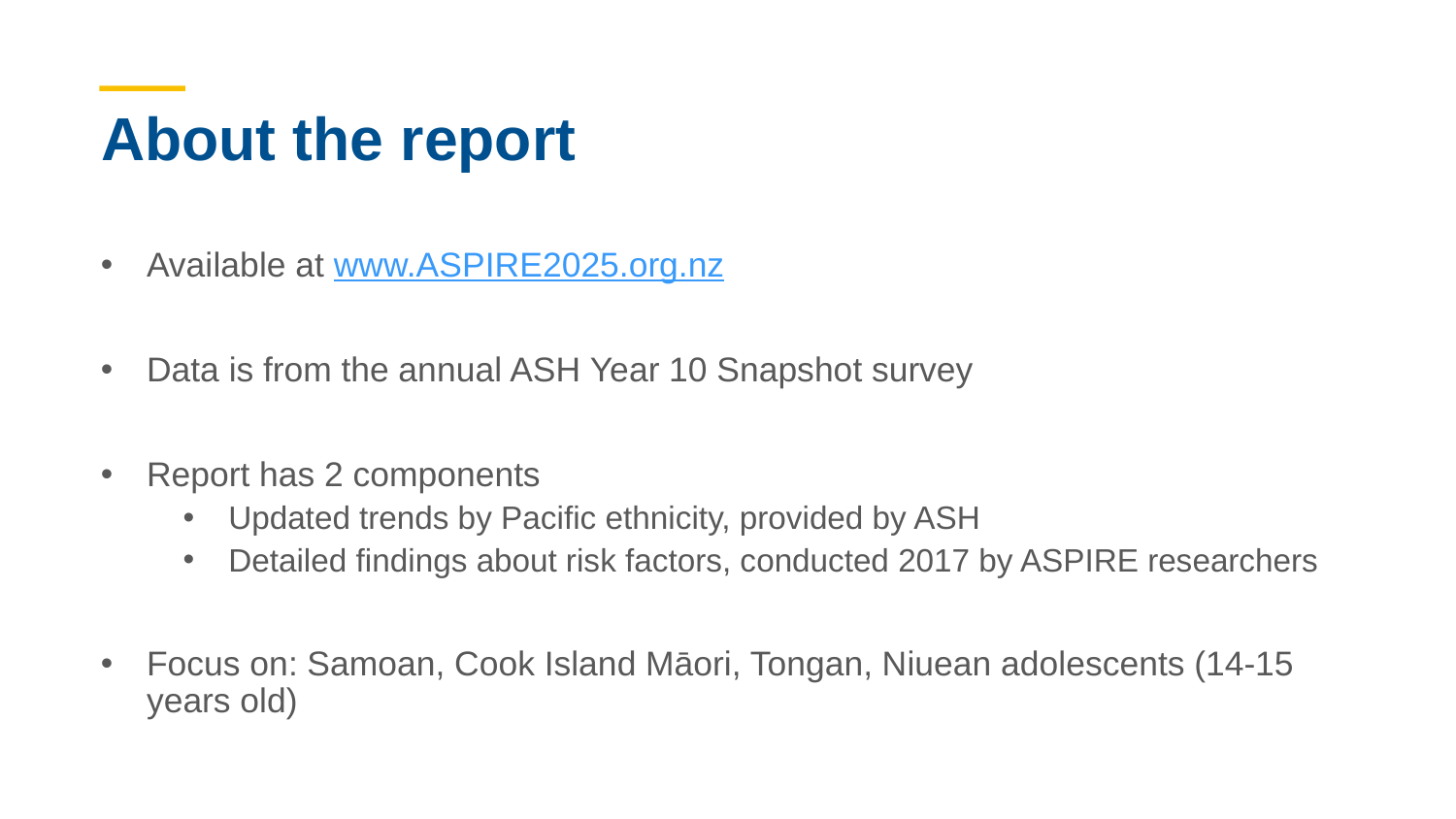

# About the report
Available at www.ASPIRE2025.org.nz

Data is from the annual ASH Year 10 Snapshot survey

Report has 2 components
Updated trends by Pacific ethnicity, provided by ASH
Detailed findings about risk factors, conducted 2017 by ASPIRE researchers

Focus on: Samoan, Cook Island Māori, Tongan, Niuean adolescents (14-15 years old)